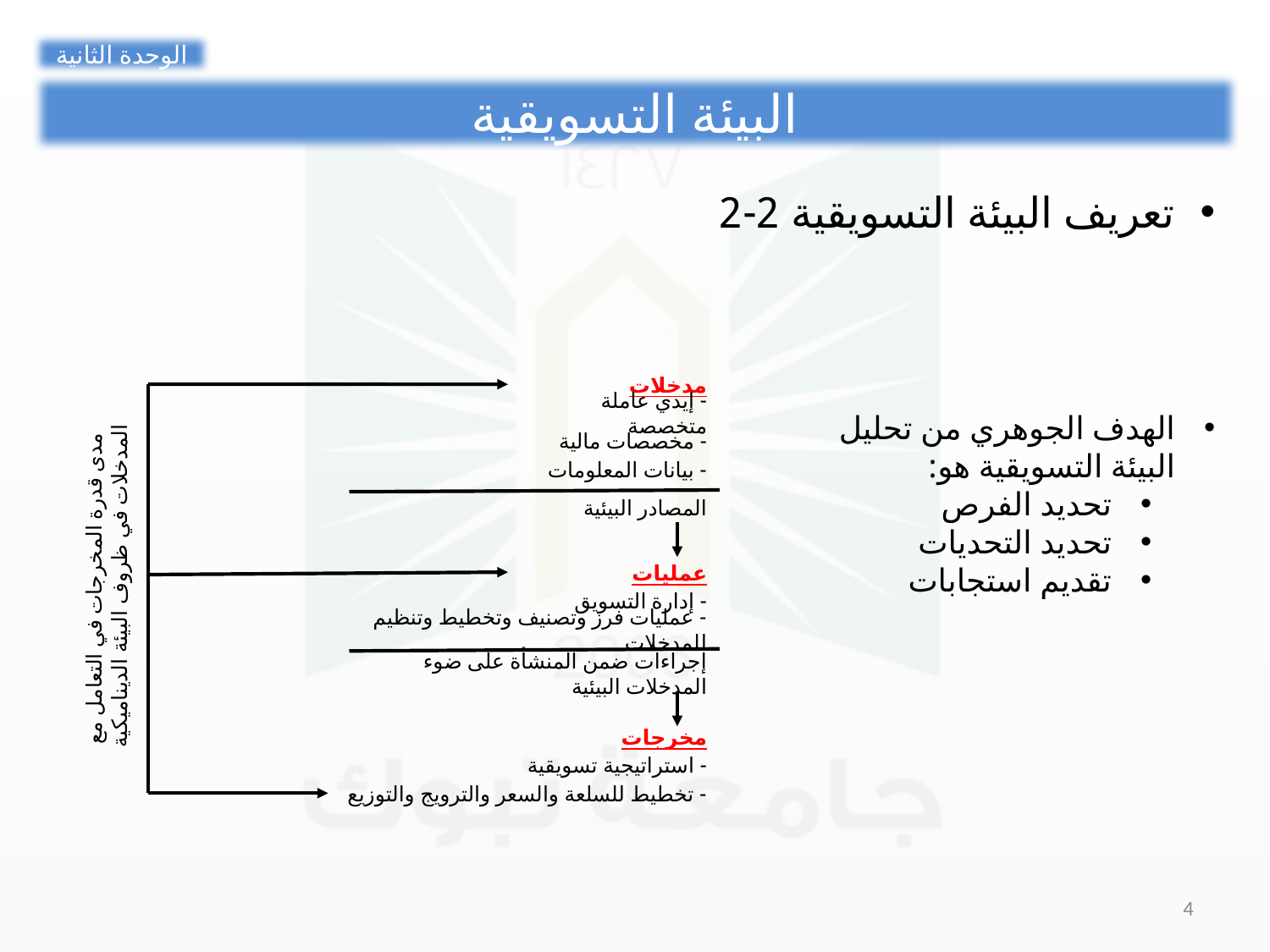

الوحدة الثانية
البيئة التسويقية
تعريف البيئة التسويقية 2-2
مدخلات
- إيدي عاملة متخصصة
الهدف الجوهري من تحليل البيئة التسويقية هو:
تحديد الفرص
تحديد التحديات
تقديم استجابات
- مخصصات مالية
- بيانات المعلومات
المصادر البيئية
مدى قدرة المخرجات في التعامل مع المدخلات في ظروف البيئة الديناميكية
عمليات
- إدارة التسويق
- عمليات فرز وتصنيف وتخطيط وتنظيم للمدخلات
إجراءات ضمن المنشأة على ضوء المدخلات البيئية
مخرجات
- استراتيجية تسويقية
- تخطيط للسلعة والسعر والترويج والتوزيع
4